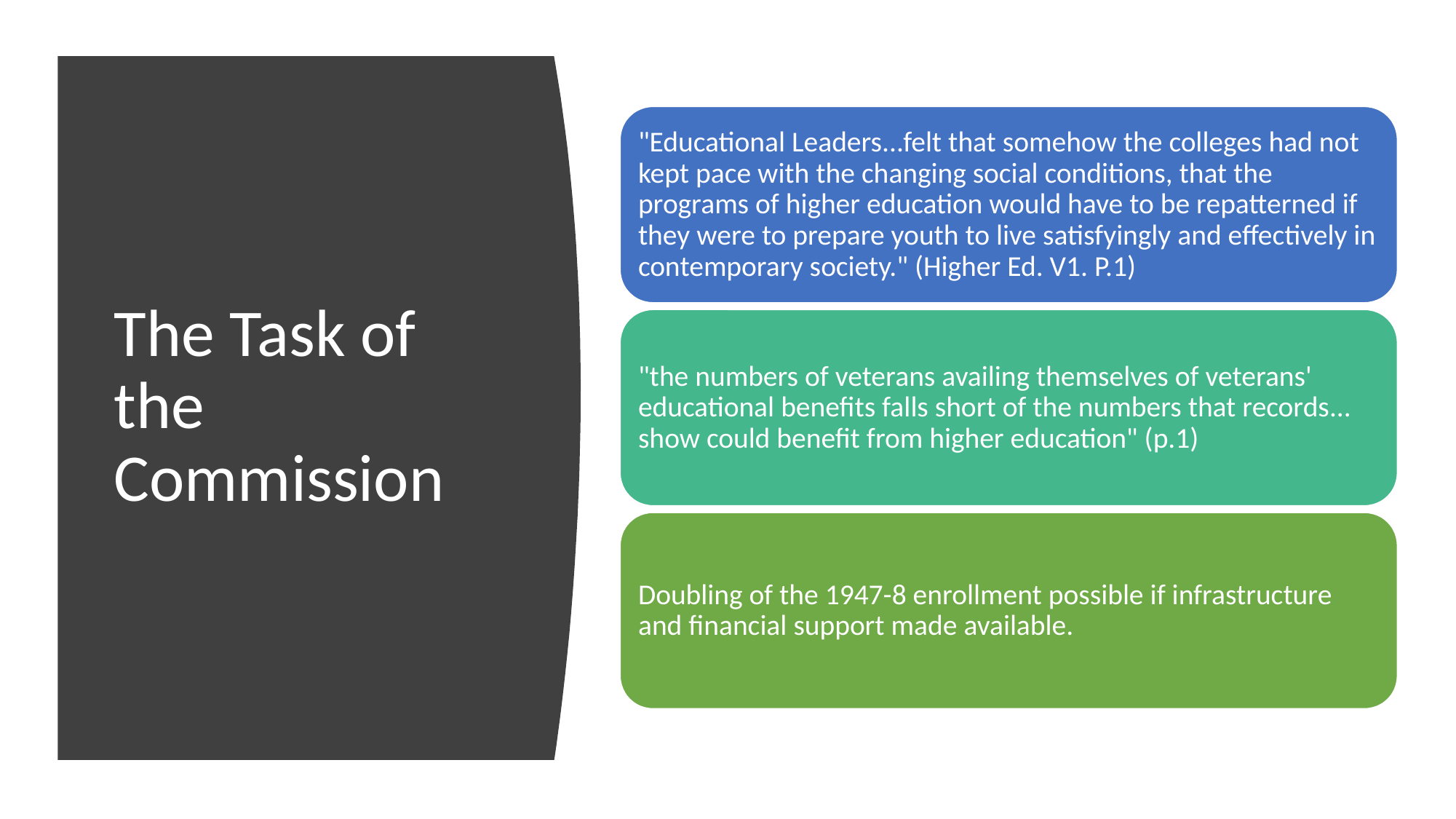

"Educational Leaders...felt that somehow the colleges had not kept pace with the changing social conditions, that the programs of higher education would have to be repatterned if they were to prepare youth to live satisfyingly and effectively in contemporary society." (Higher Ed. V1. P.1)

"the numbers of veterans availing themselves of veterans' educational benefits falls short of the numbers that records... show could benefit from higher education" (p.1)

Doubling of the 1947-8 enrollment possible if infrastructure and financial support made available.
# The Task of the Commission